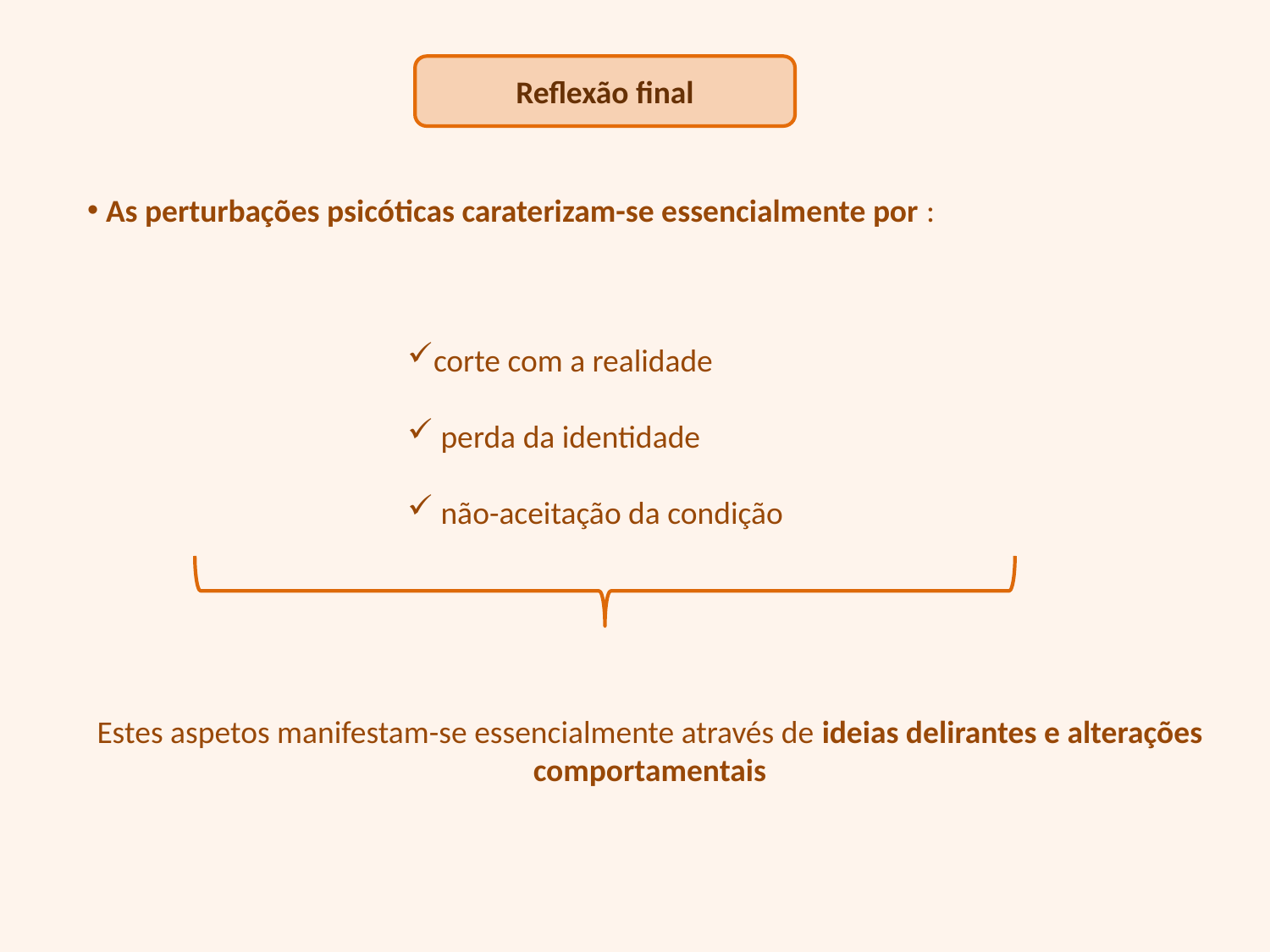

Reflexão final
 As perturbações psicóticas caraterizam-se essencialmente por :

corte com a realidade
 perda da identidade
 não-aceitação da condição

Estes aspetos manifestam-se essencialmente através de ideias delirantes e alterações comportamentais